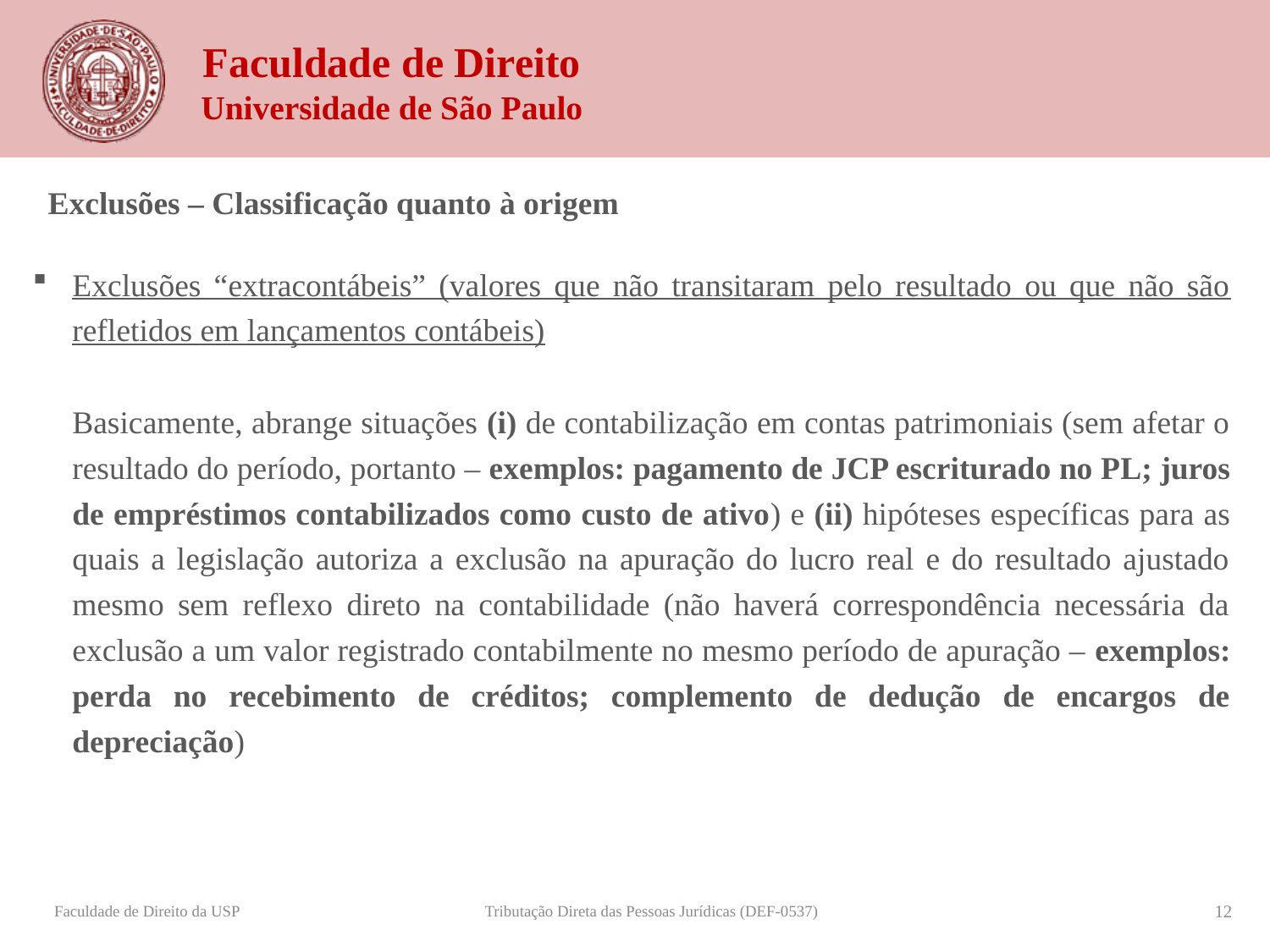

Exclusões – Classificação quanto à origem
Exclusões “extracontábeis” (valores que não transitaram pelo resultado ou que não são refletidos em lançamentos contábeis)

Basicamente, abrange situações (i) de contabilização em contas patrimoniais (sem afetar o resultado do período, portanto – exemplos: pagamento de JCP escriturado no PL; juros de empréstimos contabilizados como custo de ativo) e (ii) hipóteses específicas para as quais a legislação autoriza a exclusão na apuração do lucro real e do resultado ajustado mesmo sem reflexo direto na contabilidade (não haverá correspondência necessária da exclusão a um valor registrado contabilmente no mesmo período de apuração – exemplos: perda no recebimento de créditos; complemento de dedução de encargos de depreciação)